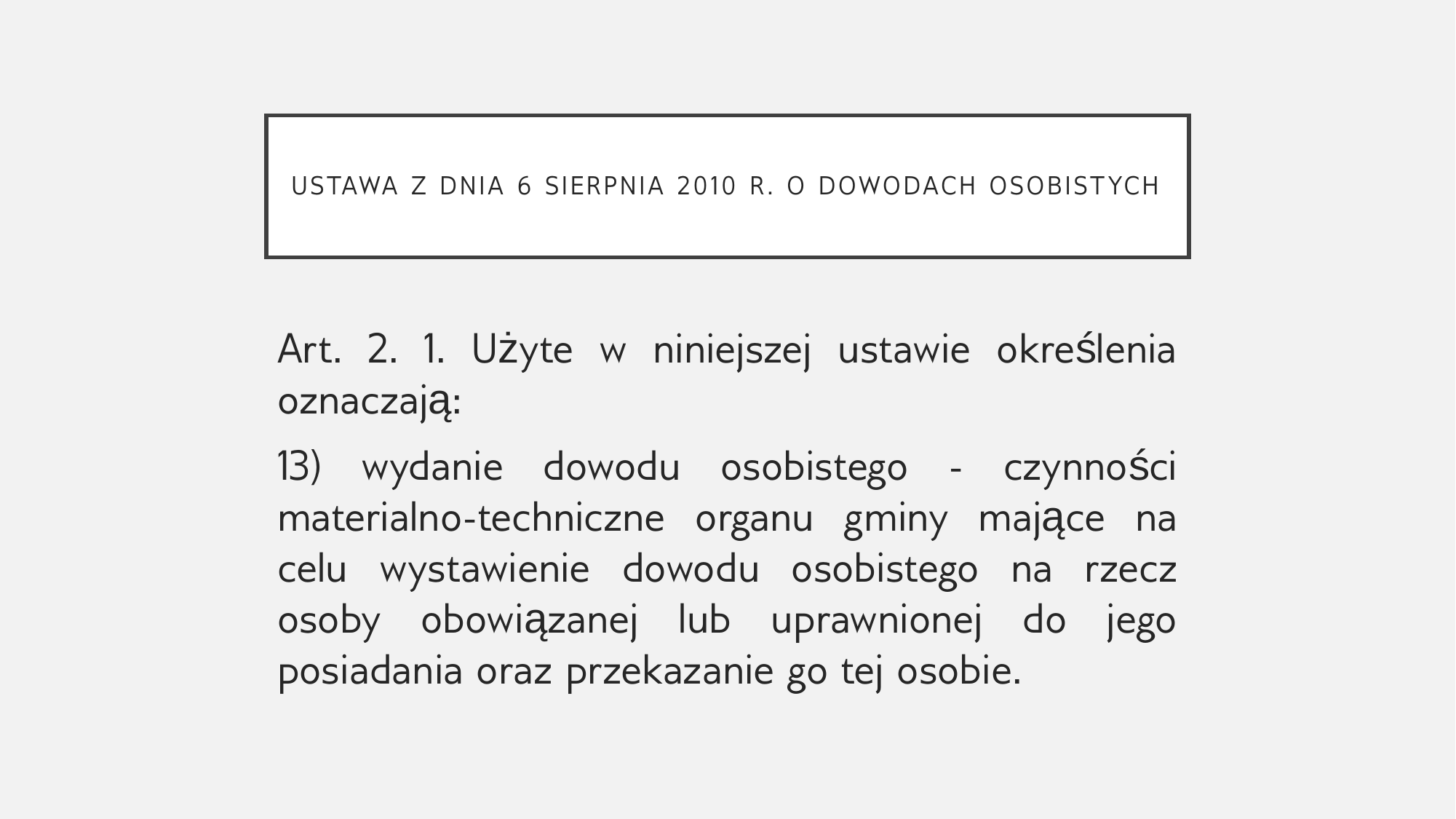

# Ustawa z dnia 6 sierpnia 2010 r. o dowodach osobistych
Art. 2. 1. Użyte w niniejszej ustawie określenia oznaczają:
13) wydanie dowodu osobistego - czynności materialno-techniczne organu gminy mające na celu wystawienie dowodu osobistego na rzecz osoby obowiązanej lub uprawnionej do jego posiadania oraz przekazanie go tej osobie.